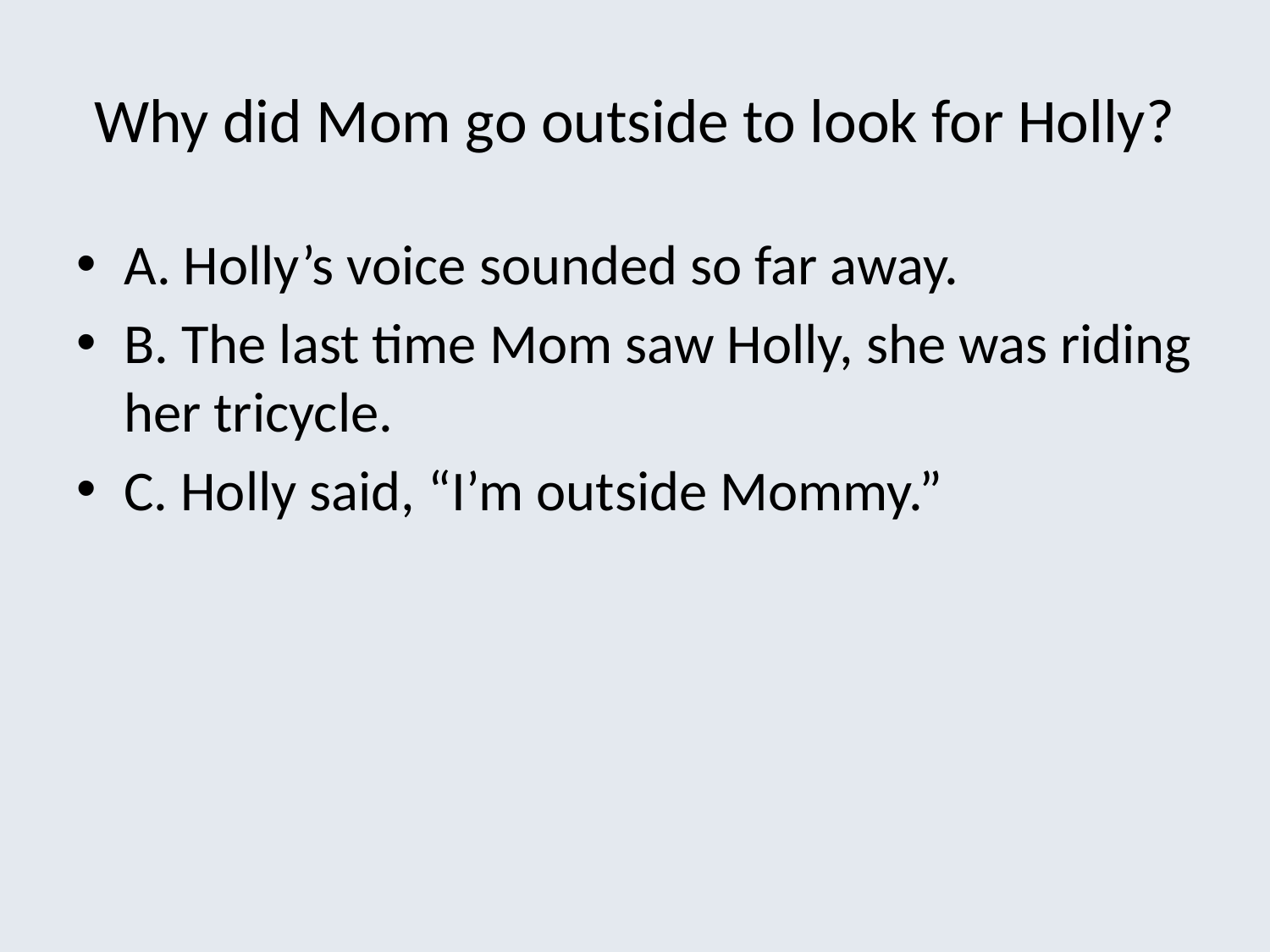

# Why did Mom go outside to look for Holly?
A. Holly’s voice sounded so far away.
B. The last time Mom saw Holly, she was riding her tricycle.
C. Holly said, “I’m outside Mommy.”